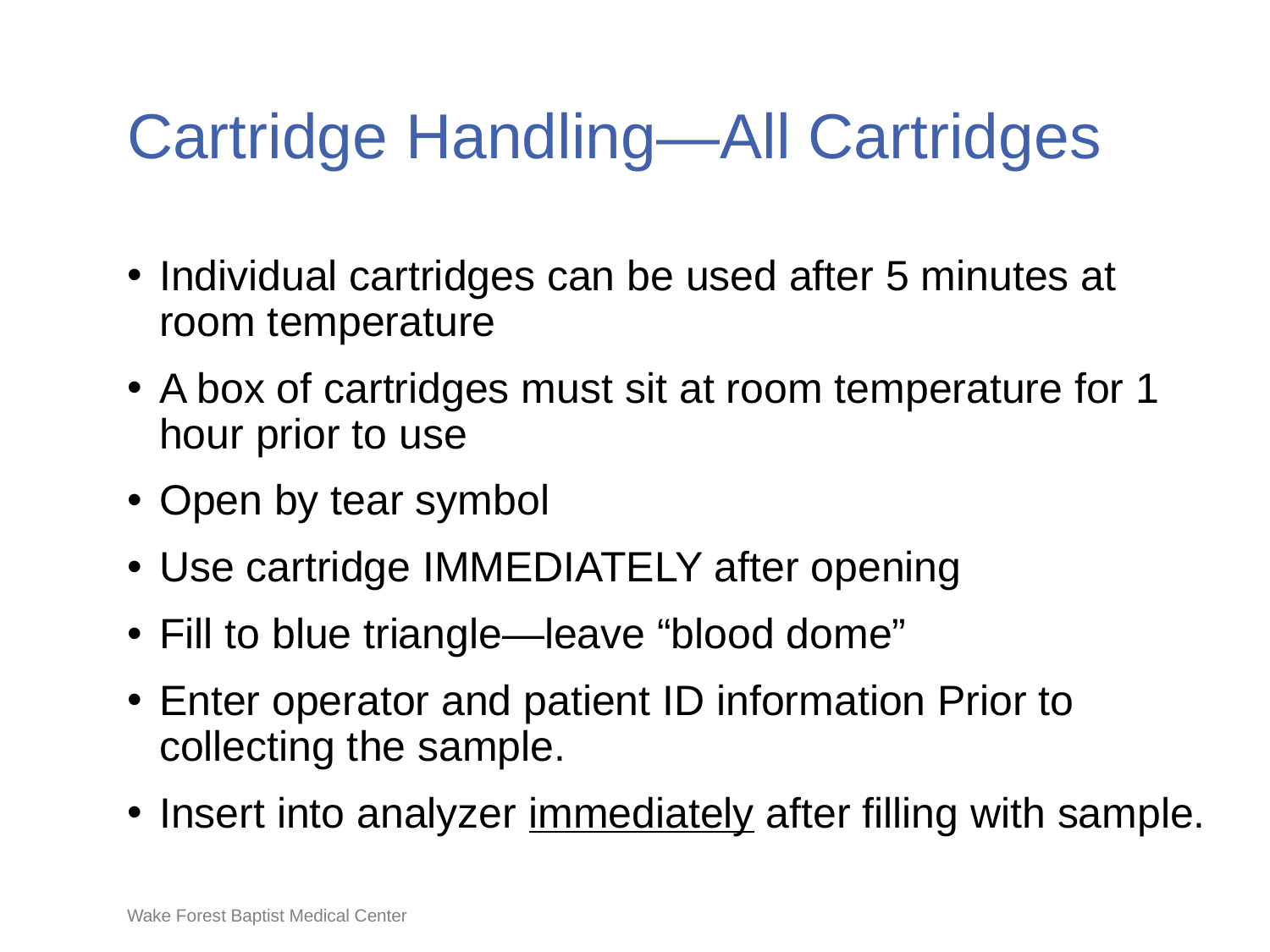

# Cartridge Handling—All Cartridges
Individual cartridges can be used after 5 minutes at room temperature
A box of cartridges must sit at room temperature for 1 hour prior to use
Open by tear symbol
Use cartridge IMMEDIATELY after opening
Fill to blue triangle—leave “blood dome”
Enter operator and patient ID information Prior to collecting the sample.
Insert into analyzer immediately after filling with sample.